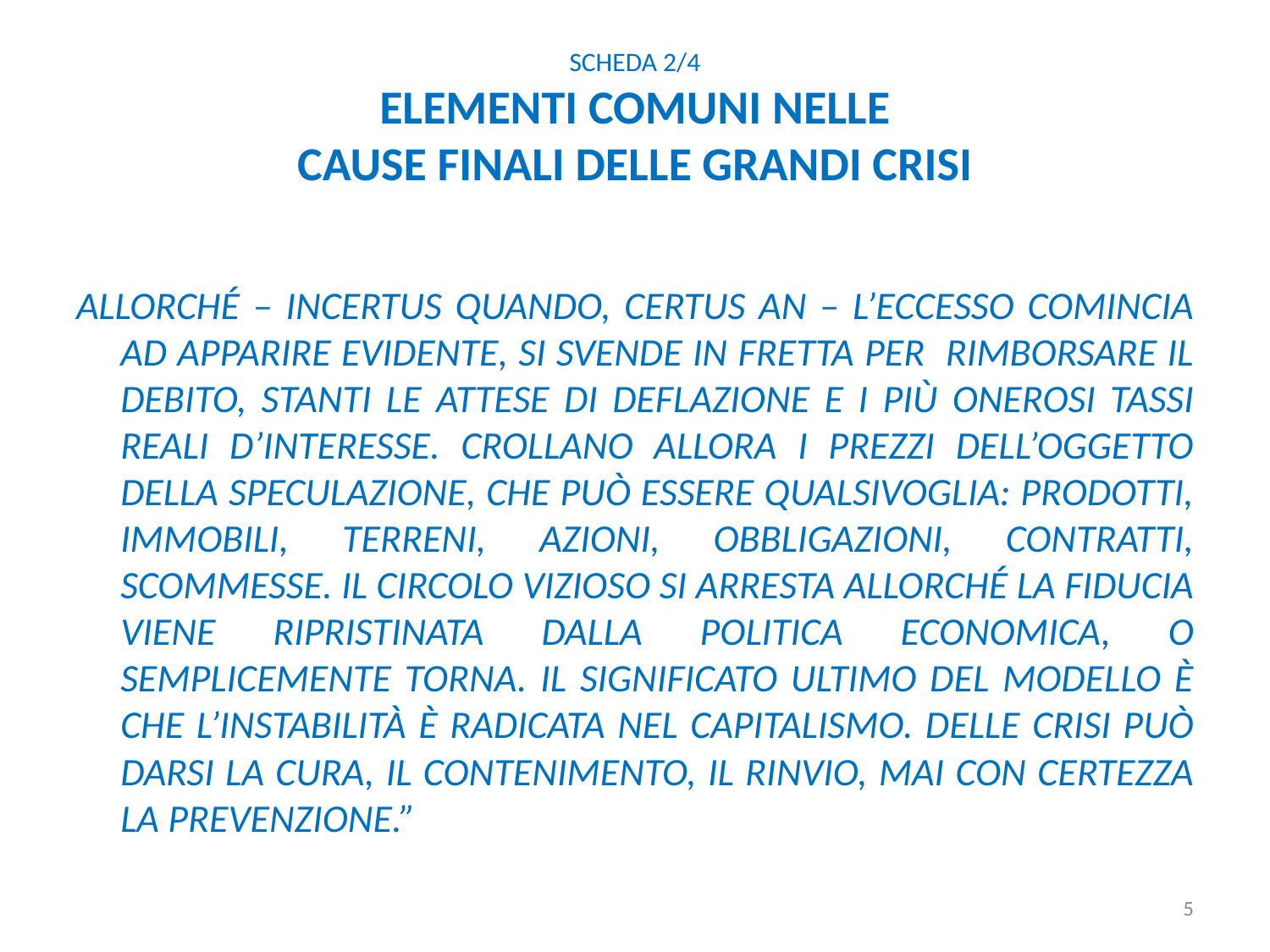

# Scheda 2/4 ELEMENTI COMUNI NELLE CAUSE FINALI DELLE GRANDI CRISI

Allorché – incertus quando, certus an – l’eccesso comincia ad apparire evidente, si svende in fretta per  rimborsare il debito, stanti le attese di deflazione e i più onerosi tassi reali d’interesse. Crollano allora i prezzi dell’oggetto della speculazione, che può essere qualsivoglia: prodotti, immobili, terreni, azioni, obbligazioni, contratti, scommesse. Il circolo vizioso si arresta allorché la fiducia viene ripristinata dalla politica economica, o semplicemente torna. Il significato ultimo del modello è che l’instabilità è radicata nel capitalismo. Delle crisi può darsi la cura, il contenimento, il rinvio, mai con certezza la prevenzione.”

5